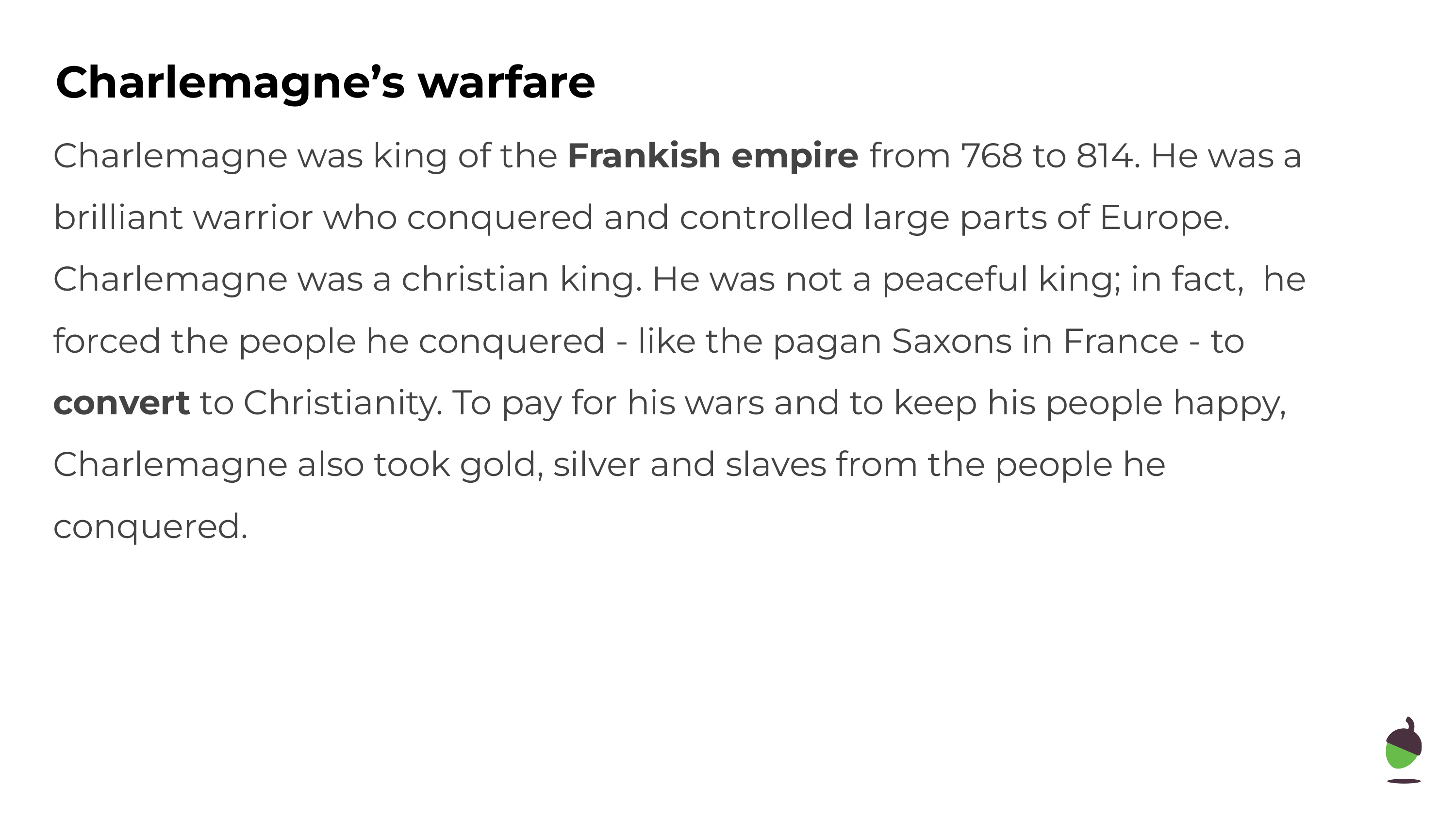

Charlemagne’s warfare
Charlemagne was king of the Frankish empire from 768 to 814. He was a brilliant warrior who conquered and controlled large parts of Europe. Charlemagne was a christian king. He was not a peaceful king; in fact,  he forced the people he conquered - like the pagan Saxons in France - to convert to Christianity. To pay for his wars and to keep his people happy, Charlemagne also took gold, silver and slaves from the people he conquered.

4